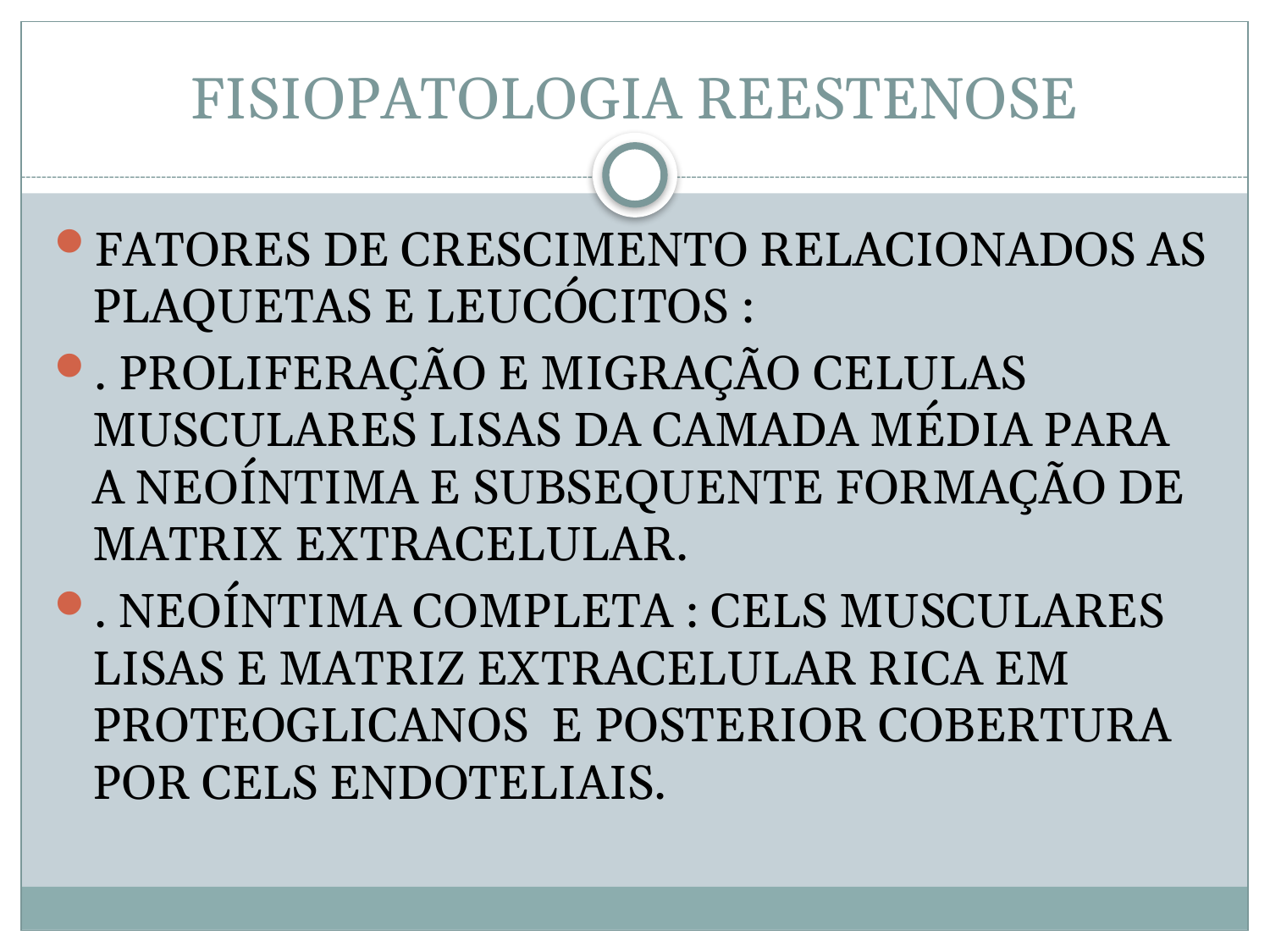

# FISIOPATOLOGIA REESTENOSE
FATORES DE CRESCIMENTO RELACIONADOS AS PLAQUETAS E LEUCÓCITOS :
. PROLIFERAÇÃO E MIGRAÇÃO CELULAS MUSCULARES LISAS DA CAMADA MÉDIA PARA A NEOÍNTIMA E SUBSEQUENTE FORMAÇÃO DE MATRIX EXTRACELULAR.
. NEOÍNTIMA COMPLETA : CELS MUSCULARES LISAS E MATRIZ EXTRACELULAR RICA EM PROTEOGLICANOS  E POSTERIOR COBERTURA POR CELS ENDOTELIAIS.